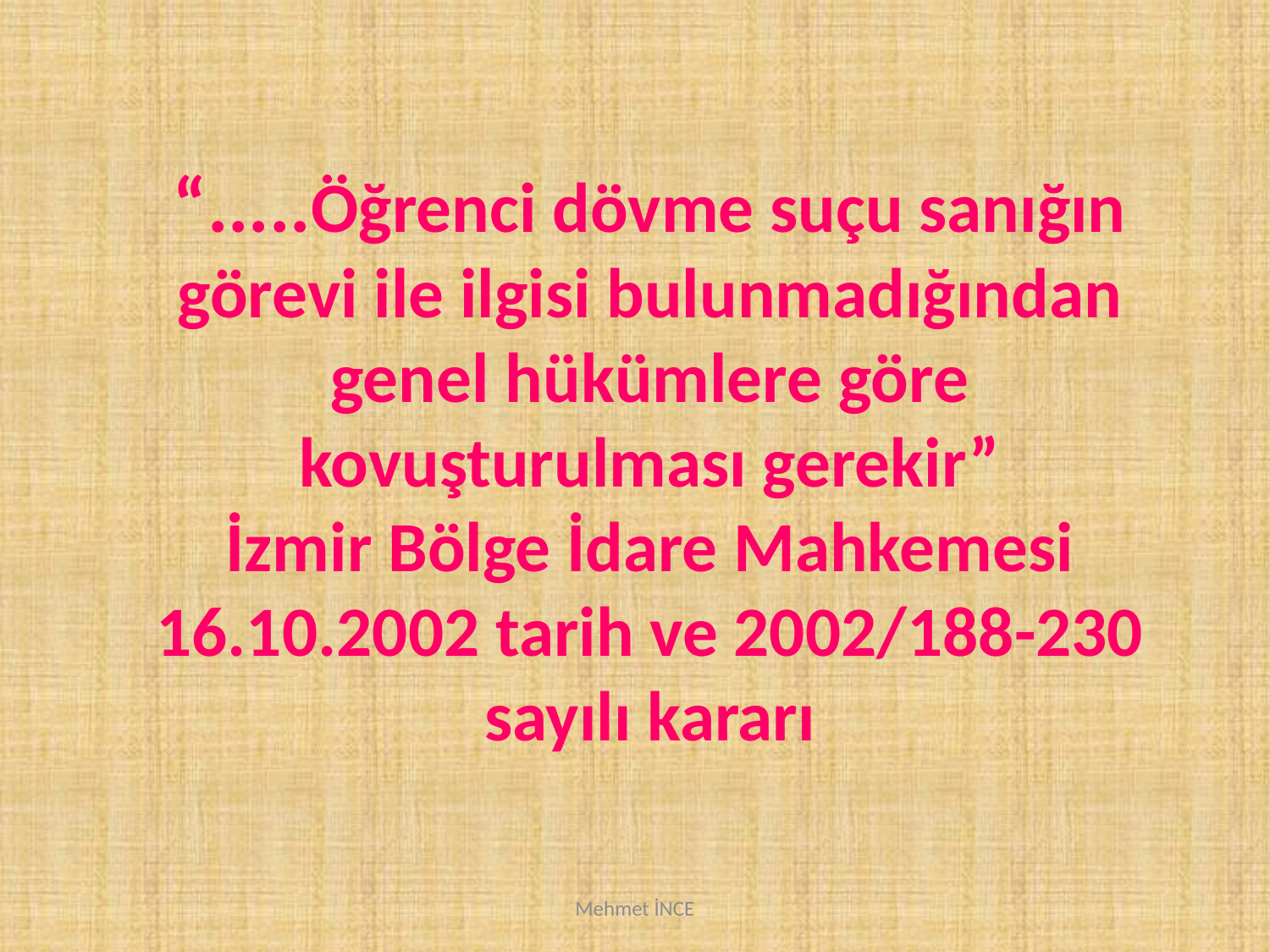

“.....Öğrenci dövme suçu sanığın görevi ile ilgisi bulunmadığından genel hükümlere göre kovuşturulması gerekir”
İzmir Bölge İdare Mahkemesi 16.10.2002 tarih ve 2002/188-230 sayılı kararı
Mehmet İNCE